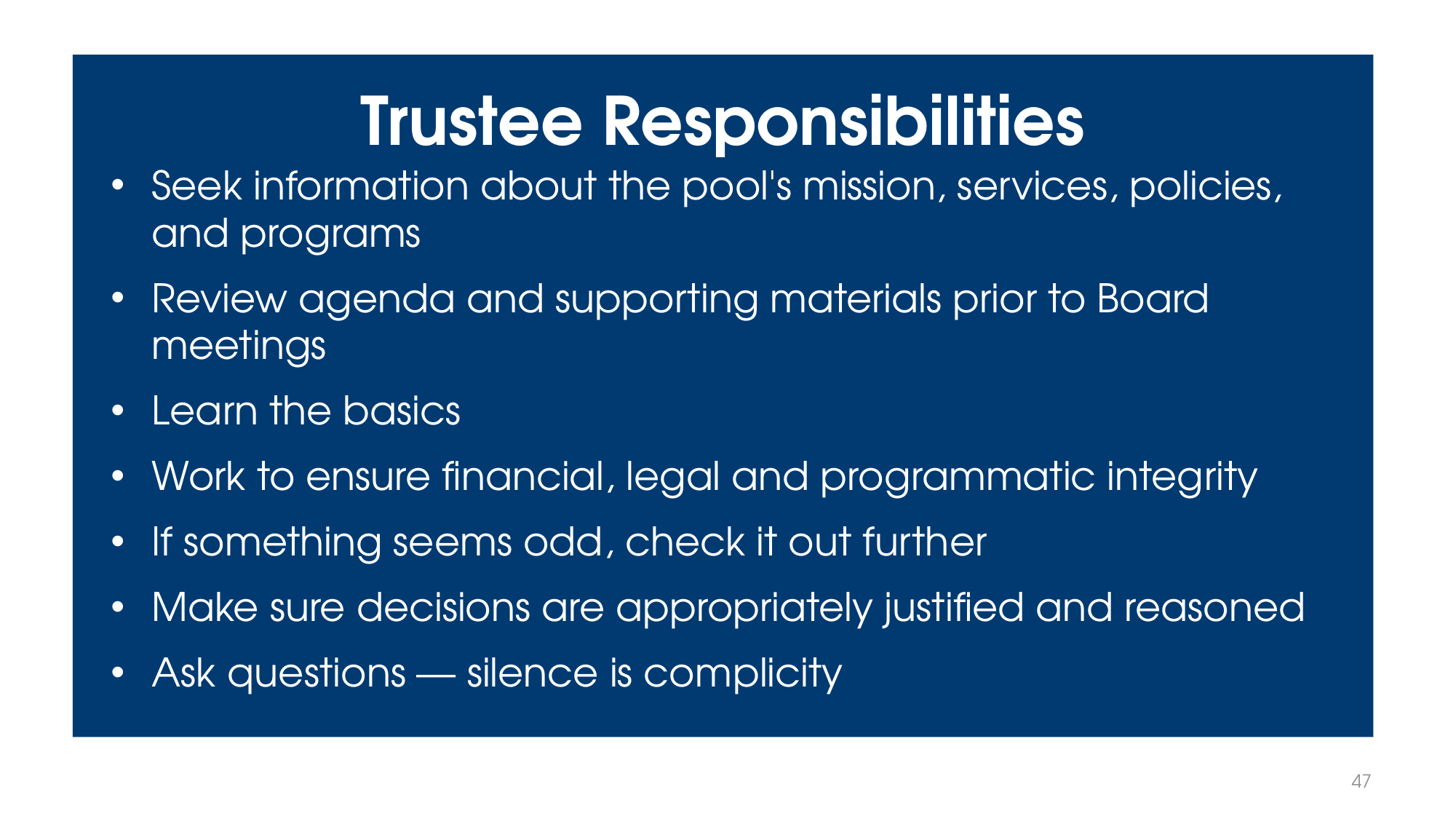

# Trustee Responsibilities

Seek information about the pool's mission, services, policies, and programs
Review agenda and supporting materials prior to Board meetings
Learn the basics
Work to ensure financial, legal and programmatic integrity
If something seems odd, check it out further
Make sure decisions are appropriately justified and reasoned
Ask questions — silence is complicity
47